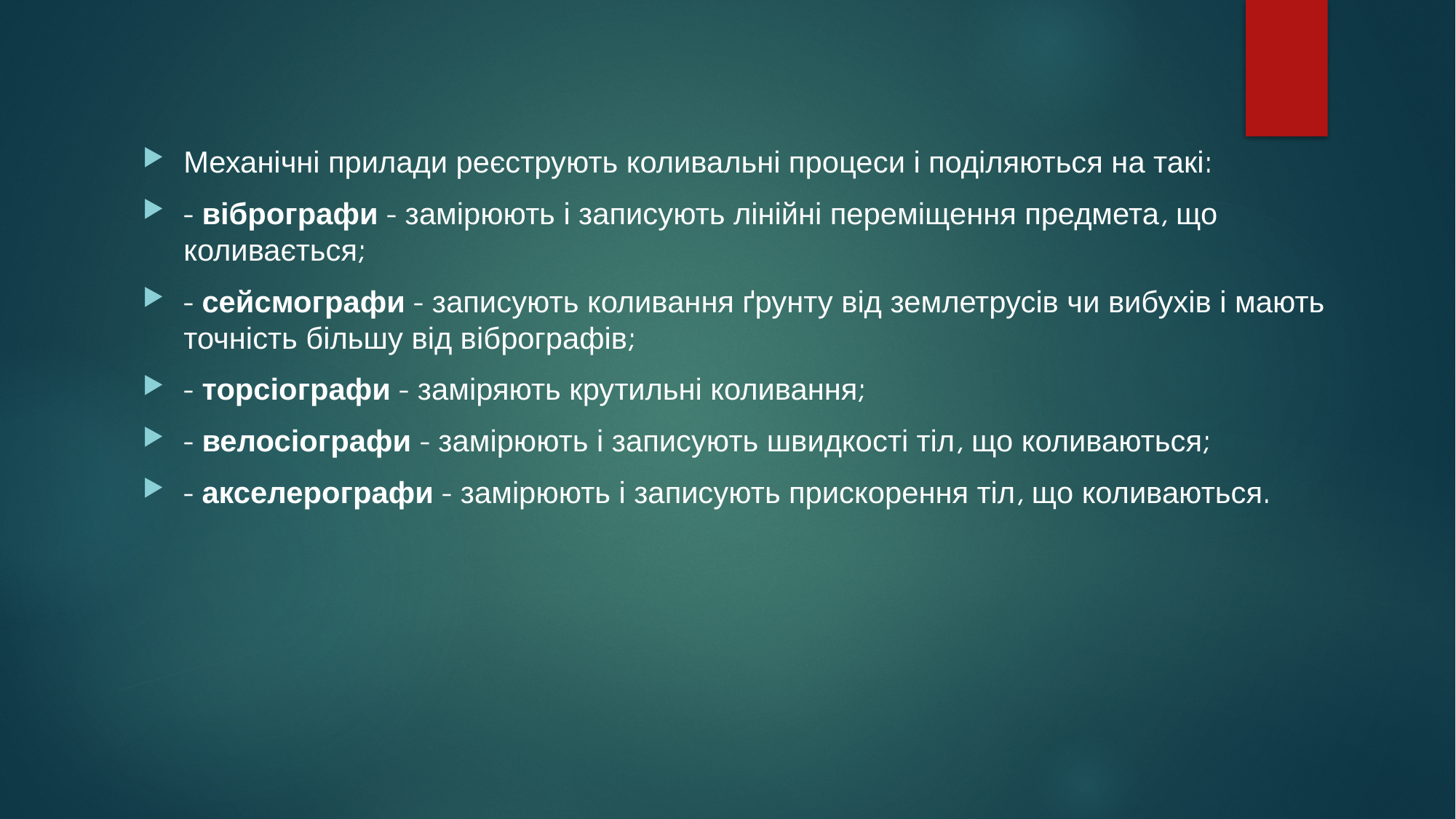

Механічні прилади реєструють коливальні процеси і поділяються на такі:
- вібрографи - замірюють і записують лінійні переміщення предмета, що коливається;
- сейсмографи - записують коливання ґрунту від землетрусів чи вибухів і мають точність більшу від вібрографів;
- торсіографи - заміряють крутильні коливання;
- велосіографи - замірюють і записують швидкості тіл, що коливаються;
- акселерографи - замірюють і записують прискорення тіл, що коливаються.